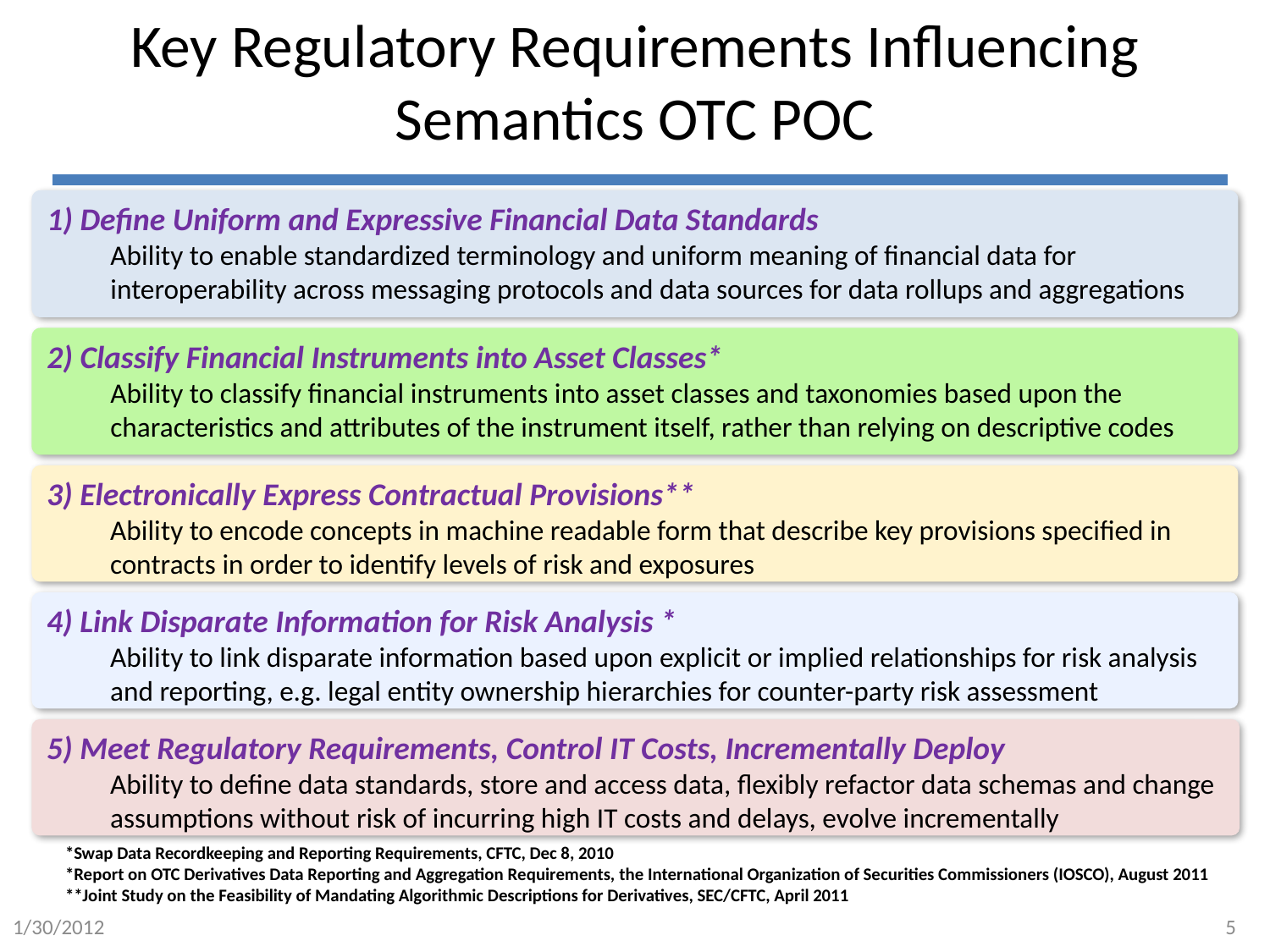

# Key Regulatory Requirements Influencing Semantics OTC POC
1) Define Uniform and Expressive Financial Data Standards
Ability to enable standardized terminology and uniform meaning of financial data for interoperability across messaging protocols and data sources for data rollups and aggregations

2) Classify Financial Instruments into Asset Classes*
Ability to classify financial instruments into asset classes and taxonomies based upon the characteristics and attributes of the instrument itself, rather than relying on descriptive codes
3) Electronically Express Contractual Provisions**
Ability to encode concepts in machine readable form that describe key provisions specified in contracts in order to identify levels of risk and exposures
4) Link Disparate Information for Risk Analysis *
Ability to link disparate information based upon explicit or implied relationships for risk analysis and reporting, e.g. legal entity ownership hierarchies for counter-party risk assessment
5) Meet Regulatory Requirements, Control IT Costs, Incrementally Deploy
Ability to define data standards, store and access data, flexibly refactor data schemas and change assumptions without risk of incurring high IT costs and delays, evolve incrementally
*Swap Data Recordkeeping and Reporting Requirements, CFTC, Dec 8, 2010
*Report on OTC Derivatives Data Reporting and Aggregation Requirements, the International Organization of Securities Commissioners (IOSCO), August 2011
**Joint Study on the Feasibility of Mandating Algorithmic Descriptions for Derivatives, SEC/CFTC, April 2011
1/30/2012
5